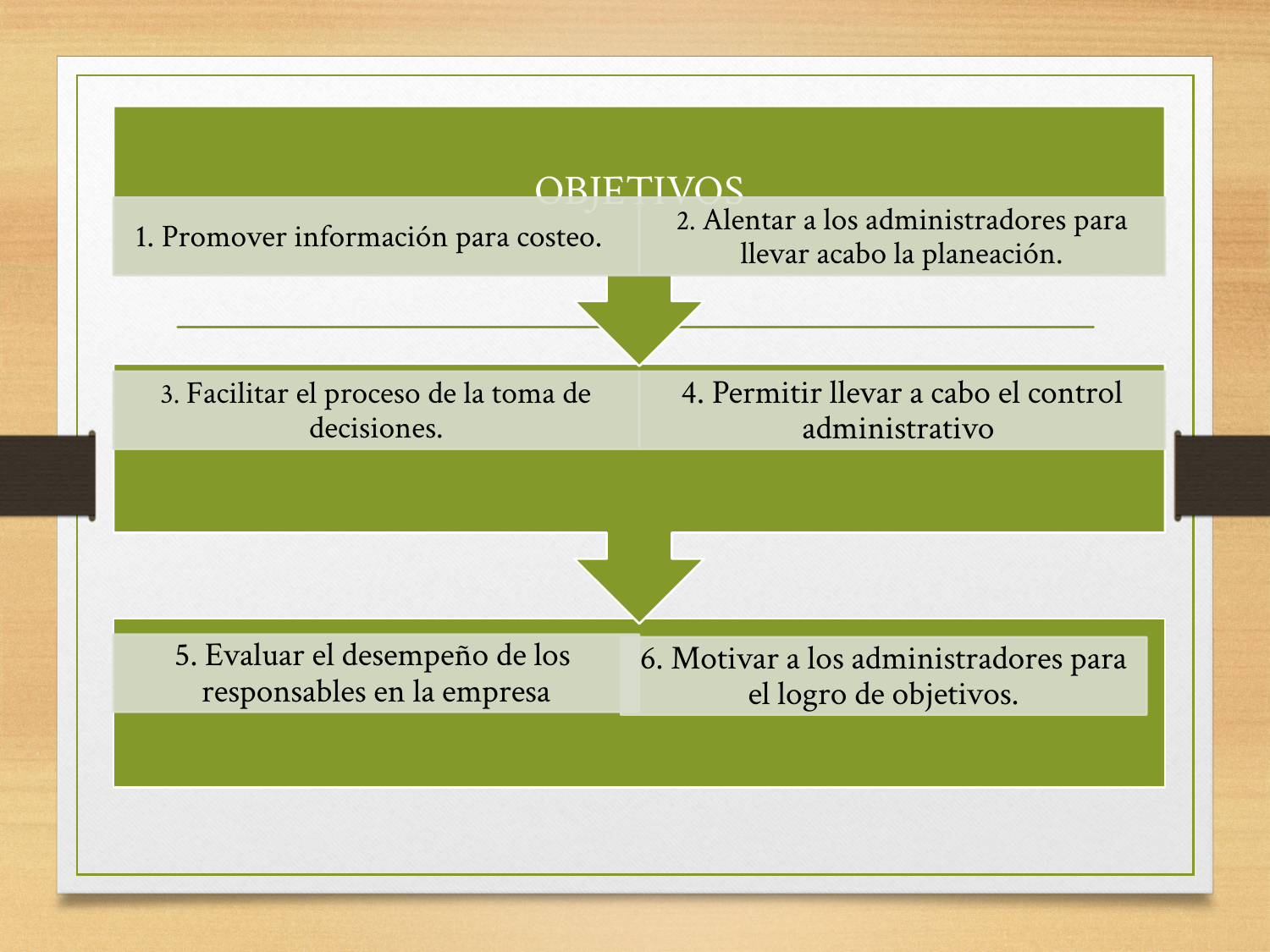

5. Evaluar el desempeño de los  responsables en la empresa
6. Motivar a los administradores para el logro de objetivos.

3. Facilitar el proceso de la toma de decisiones.
4. Permitir llevar a cabo el control administrativo
OBJETIVOS
1. Promover información para costeo.
2. Alentar a los administradores para llevar acabo la planeación.